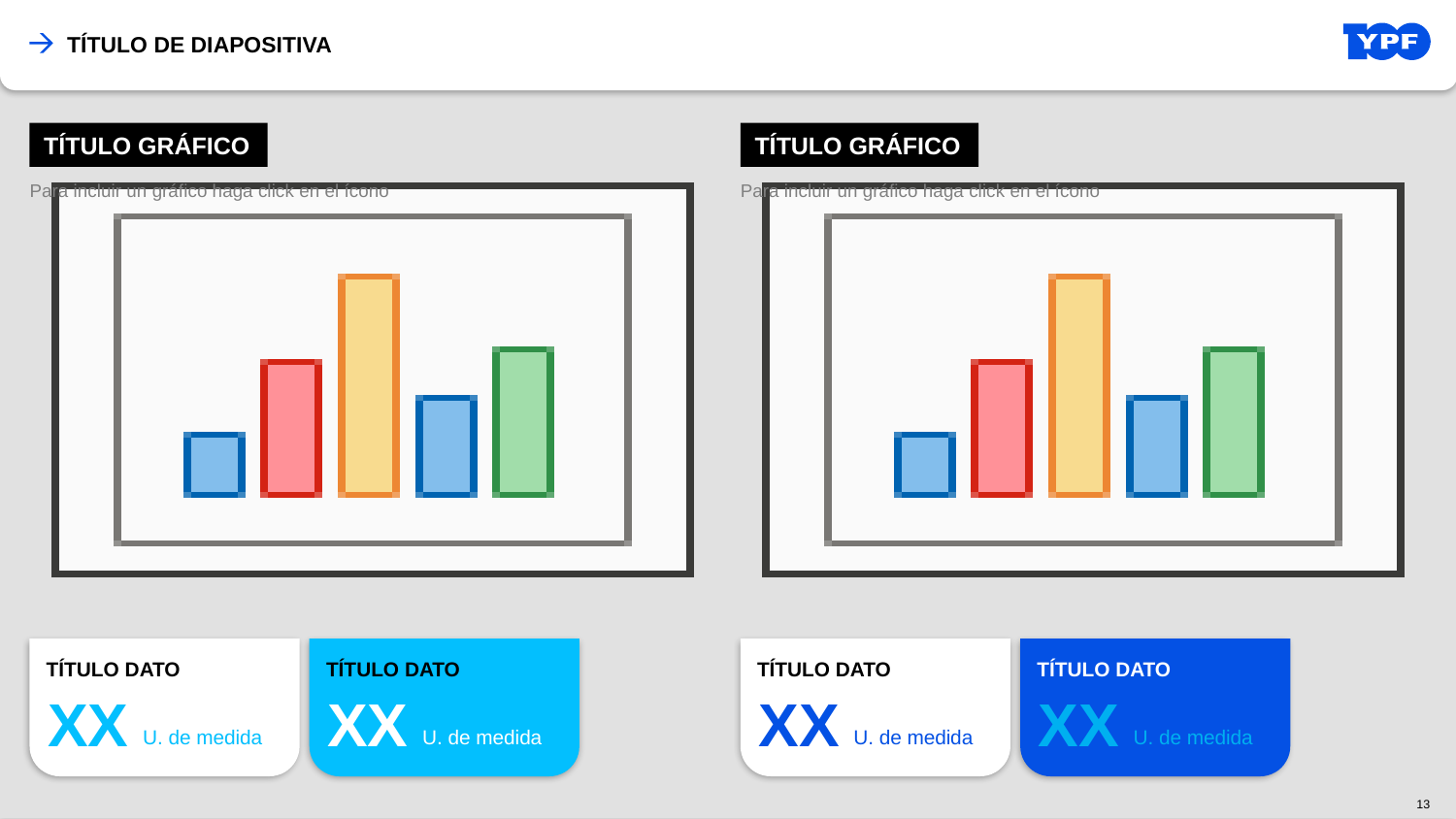

TÍTULO DE DIAPOSITIVA
TÍTULO GRÁFICO
TÍTULO GRÁFICO

TÍTULO DATO
TÍTULO DATO
TÍTULO DATO
TÍTULO DATO
XX
XX
XX
XX
U. de medida
U. de medida
U. de medida
U. de medida
13